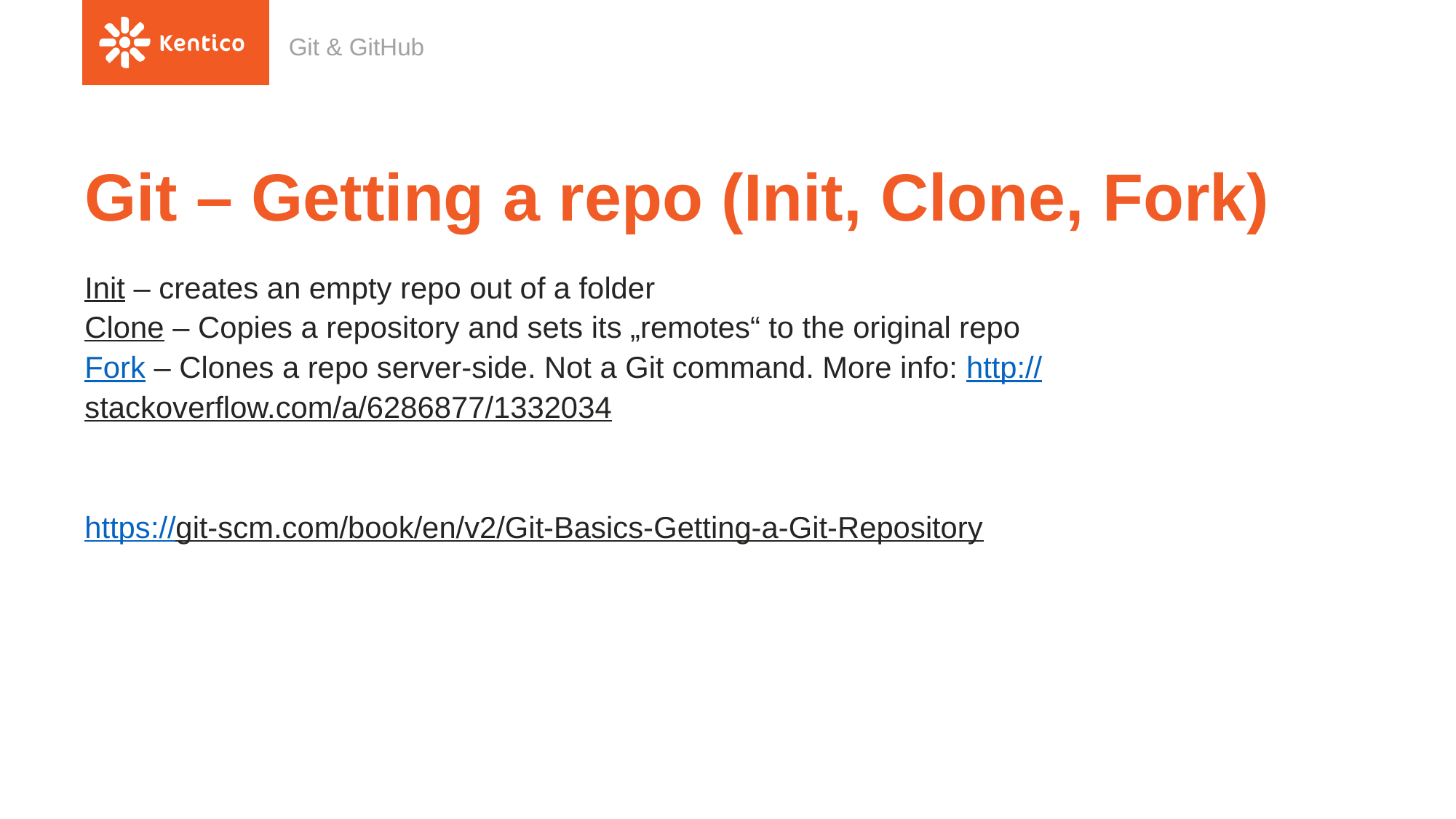

Git & GitHub

# Git – Getting a repo (Init, Clone, Fork)
Init – creates an empty repo out of a folder
Clone – Copies a repository and sets its „remotes“ to the original repo
Fork – Clones a repo server-side. Not a Git command. More info: http://stackoverflow.com/a/6286877/1332034

https://git-scm.com/book/en/v2/Git-Basics-Getting-a-Git-Repository